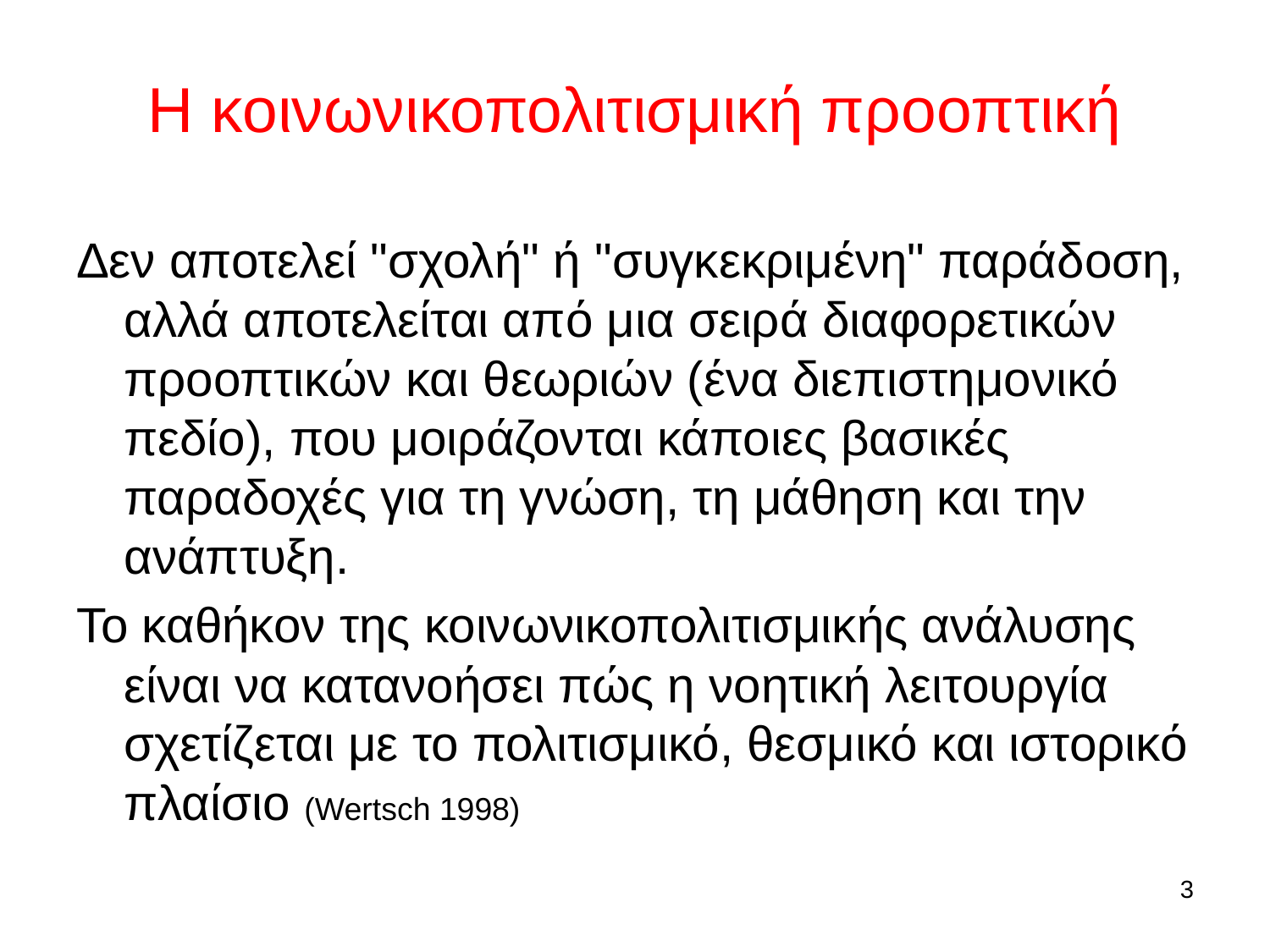

# Η κοινωνικοπολιτισμική προοπτική
Δεν αποτελεί "σχολή" ή "συγκεκριμένη" παράδοση, αλλά αποτελείται από μια σειρά διαφορετικών προοπτικών και θεωριών (ένα διεπιστημονικό πεδίο), που μοιράζονται κάποιες βασικές παραδοχές για τη γνώση, τη μάθηση και την ανάπτυξη.
Το καθήκον της κοινωνικοπολιτισμικής ανάλυσης είναι να κατανοήσει πώς η νοητική λειτουργία σχετίζεται με το πολιτισμικό, θεσμικό και ιστορικό πλαίσιο (Wertsch 1998)
3